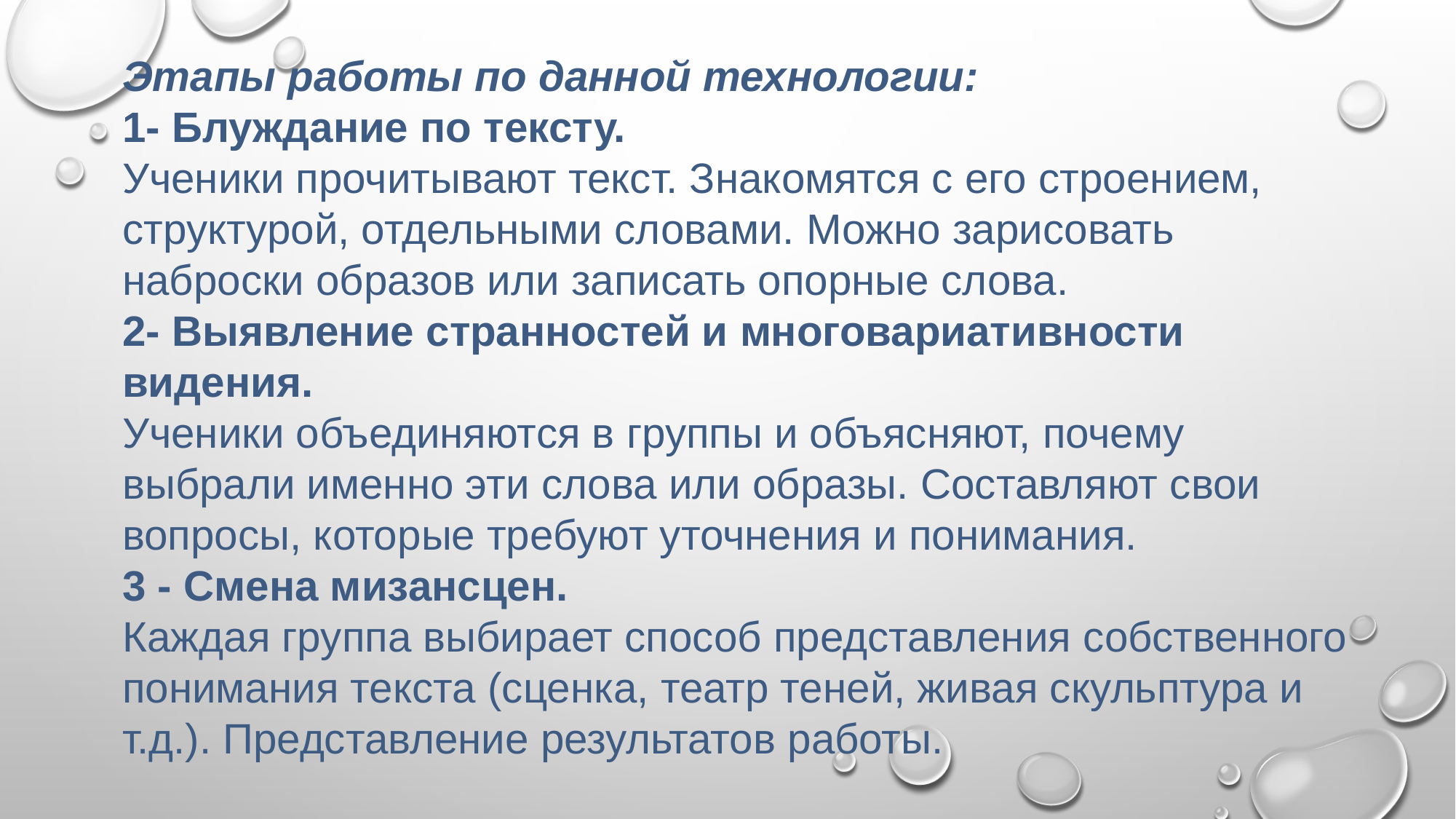

Этапы работы по данной технологии:
1- Блуждание по тексту.
Ученики прочитывают текст. Знакомятся с его строением, структурой, отдельными словами. Можно зарисовать наброски образов или записать опорные слова.
2- Выявление странностей и многовариативности видения.
Ученики объединяются в группы и объясняют, почему выбрали именно эти слова или образы. Составляют свои вопросы, которые требуют уточнения и понимания.
3 - Смена мизансцен.
Каждая группа выбирает способ представления собственного понимания текста (сценка, театр теней, живая скульптура и т.д.). Представление результатов работы.